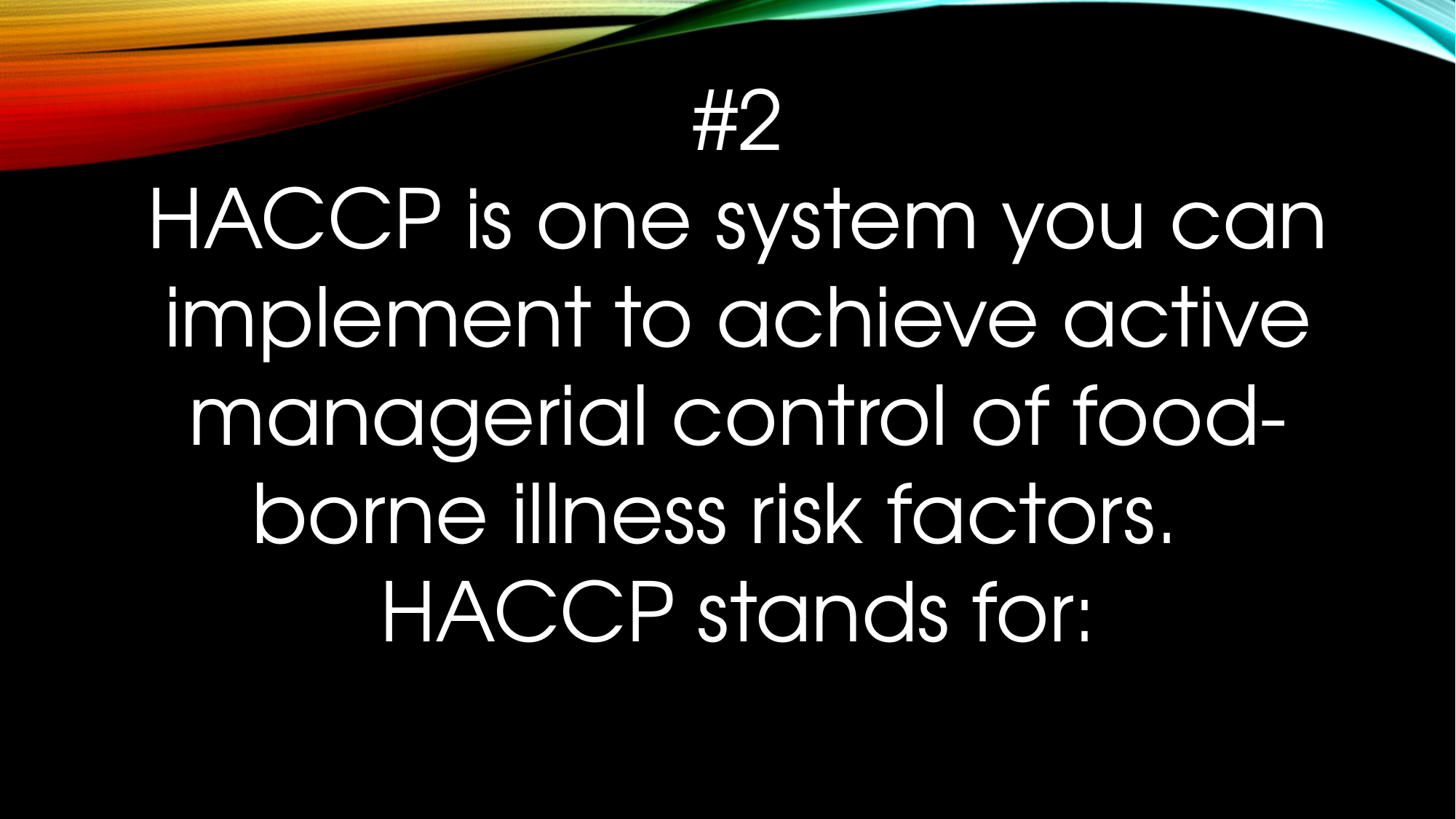

#2
HACCP is one system you can implement to achieve active managerial control of food-borne illness risk factors.
HACCP stands for: